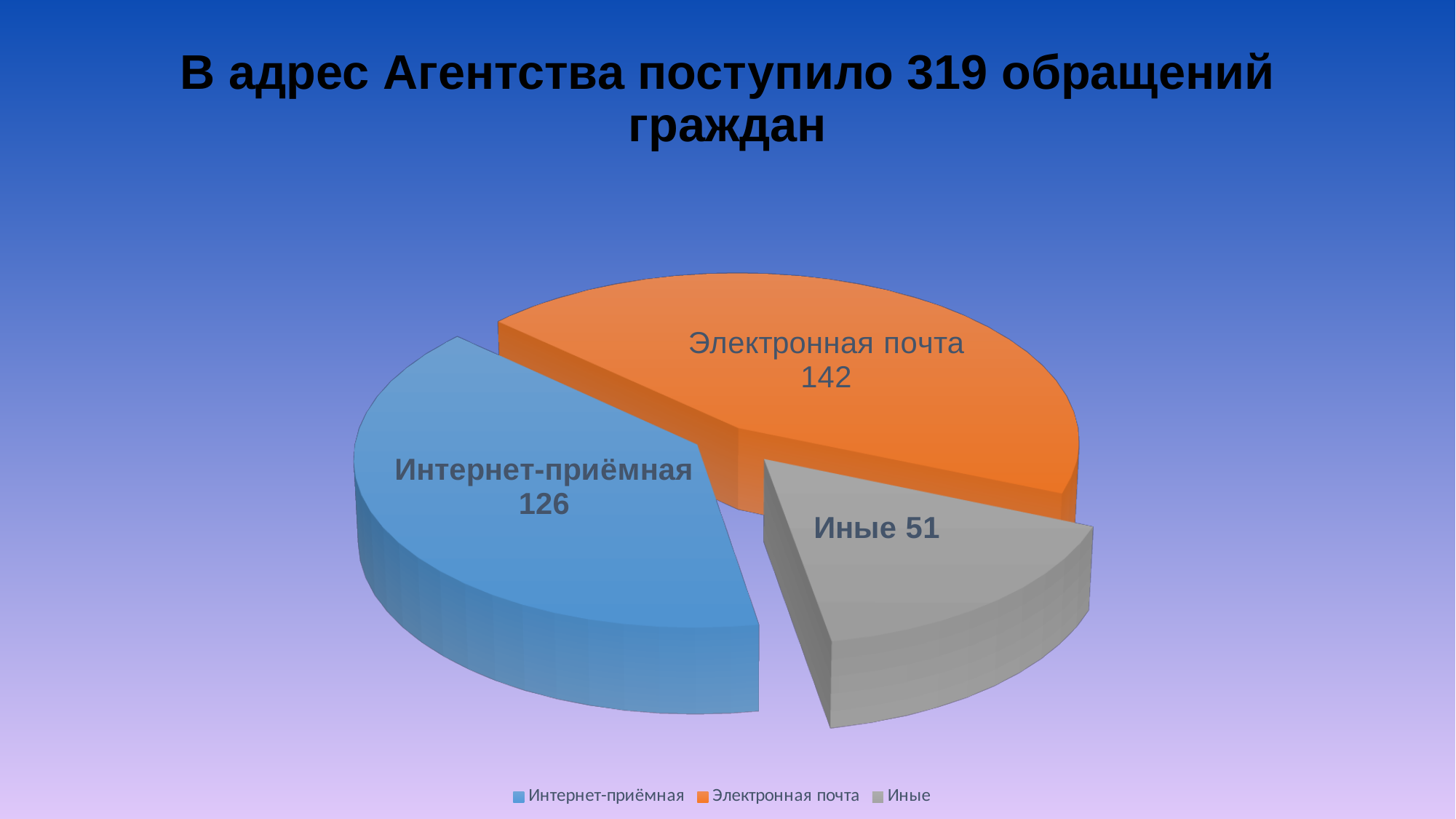

# В адрес Агентства поступило 319 обращений граждан

[unsupported chart]